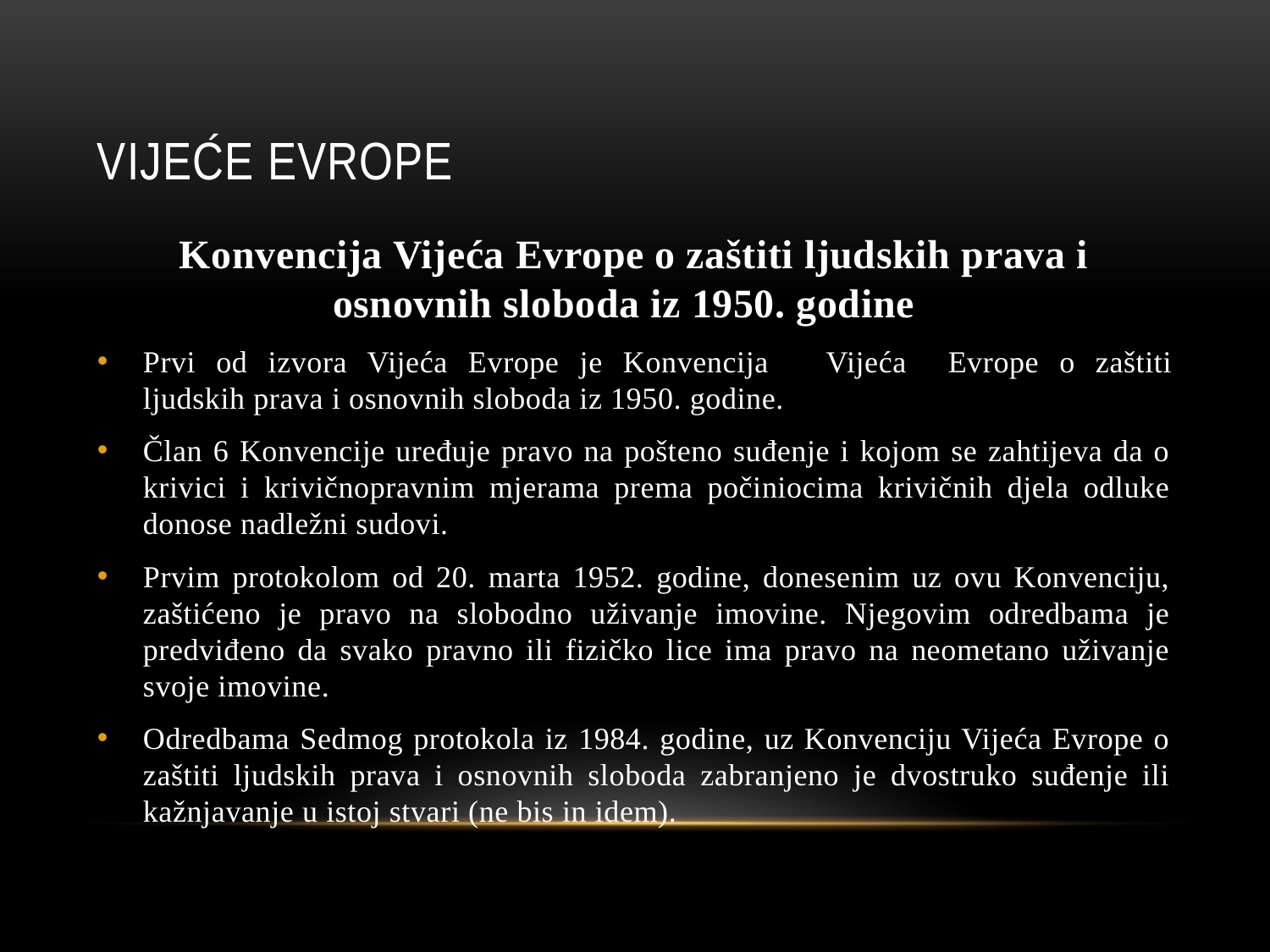

# VIJEĆE EVROPE
Konvencija Vijeća Evrope o zaštiti ljudskih prava i osnovnih sloboda iz 1950. godine
Prvi od izvora Vijeća Evrope je Konvencija	Vijeća	Evrope o zaštiti ljudskih prava i osnovnih sloboda iz 1950. godine.
Član 6 Konvencije uređuje pravo na pošteno suđenje i kojom se zahtijeva da o krivici i krivičnopravnim mjerama prema počiniocima krivičnih djela odluke donose nadležni sudovi.
Prvim protokolom od 20. marta 1952. godine, donesenim uz ovu Konvenciju, zaštićeno je pravo na slobodno uživanje imovine. Njegovim odredbama je predviđeno da svako pravno ili fizičko lice ima pravo na neometano uživanje svoje imovine.
Odredbama Sedmog protokola iz 1984. godine, uz Konvenciju Vijeća Evrope o zaštiti ljudskih prava i osnovnih sloboda zabranjeno je dvostruko suđenje ili kažnjavanje u istoj stvari (ne bis in idem).